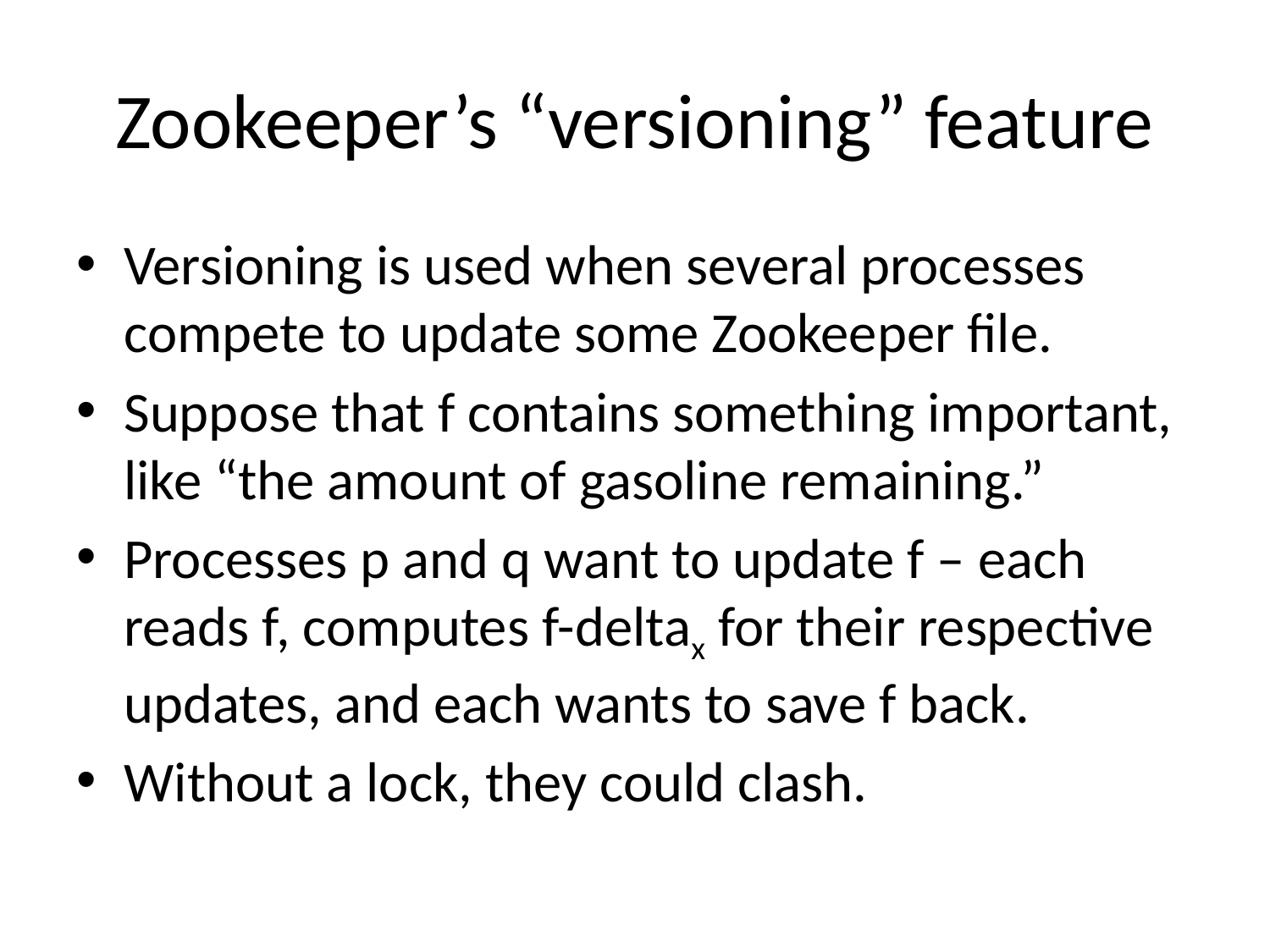

# Zookeeper’s “versioning” feature
Versioning is used when several processes compete to update some Zookeeper file.
Suppose that f contains something important, like “the amount of gasoline remaining.”
Processes p and q want to update f – each reads f, computes f-deltax for their respective updates, and each wants to save f back.
Without a lock, they could clash.